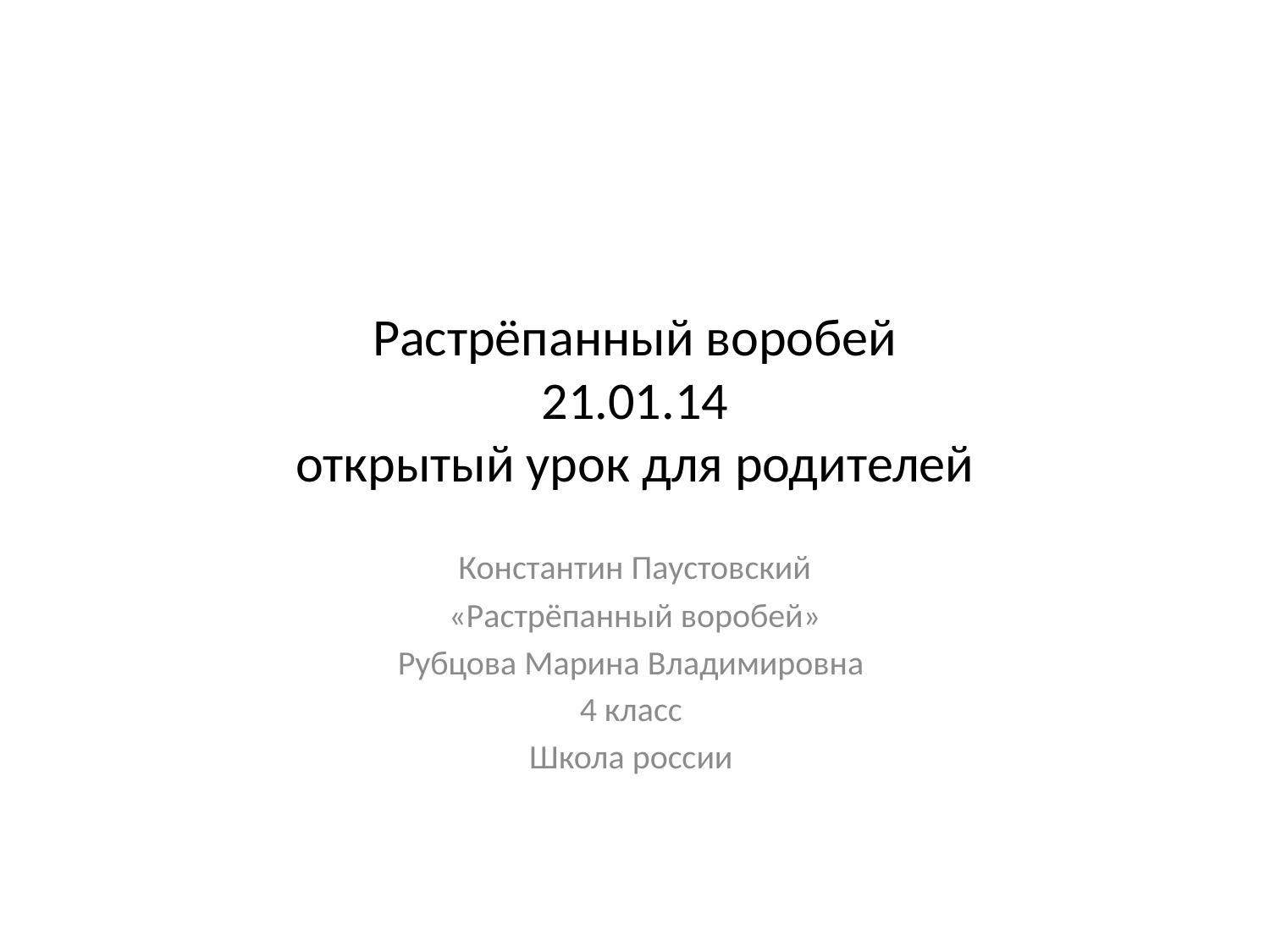

# Растрёпанный воробей 21.01.14 открытый урок для родителей
Константин Паустовский
«Растрёпанный воробей»
Рубцова Марина Владимировна
4 класс
Школа россии